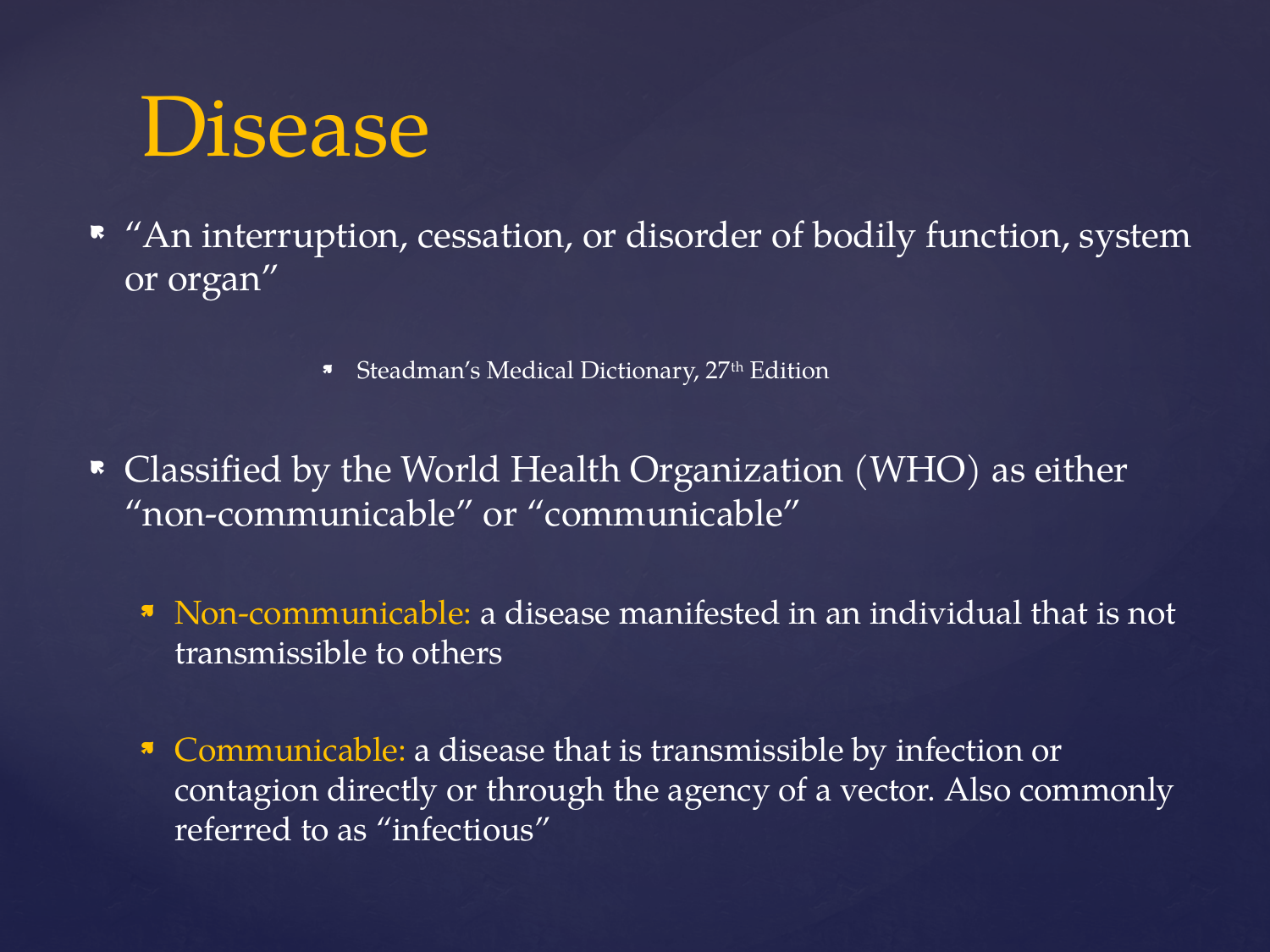

# Disease
“An interruption, cessation, or disorder of bodily function, system or organ”

Steadman’s Medical Dictionary, 27th Edition

Classified by the World Health Organization (WHO) as either “non-communicable” or “communicable”

Non-communicable: a disease manifested in an individual that is not transmissible to others

Communicable: a disease that is transmissible by infection or contagion directly or through the agency of a vector. Also commonly referred to as “infectious”